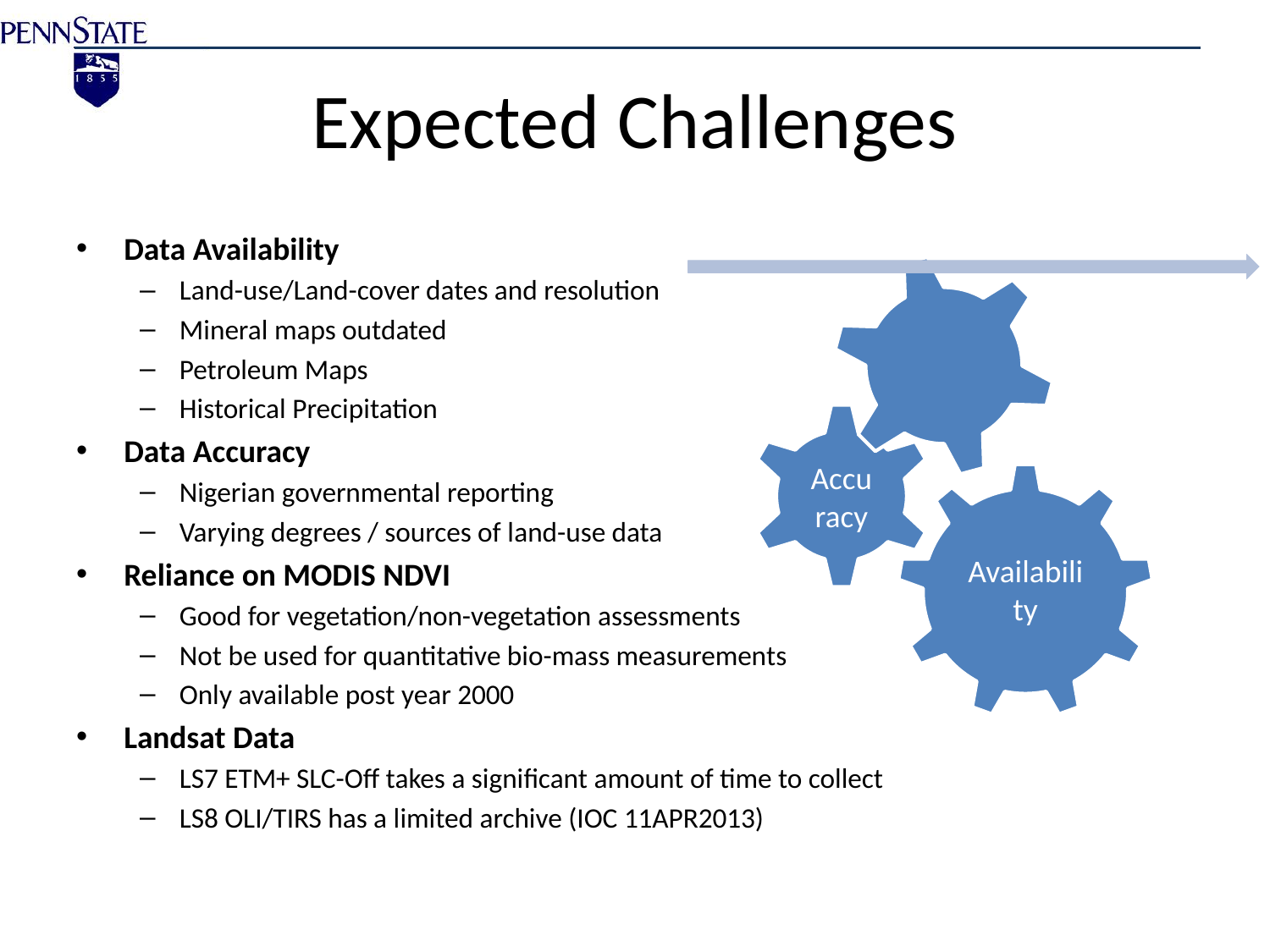

# Expected Challenges
Data Availability
Land-use/Land-cover dates and resolution
Mineral maps outdated
Petroleum Maps
Historical Precipitation
Data Accuracy
Nigerian governmental reporting
Varying degrees / sources of land-use data
Reliance on MODIS NDVI
Good for vegetation/non-vegetation assessments
Not be used for quantitative bio-mass measurements
Only available post year 2000
Landsat Data
LS7 ETM+ SLC-Off takes a significant amount of time to collect
LS8 OLI/TIRS has a limited archive (IOC 11APR2013)
Availability
Accuracy